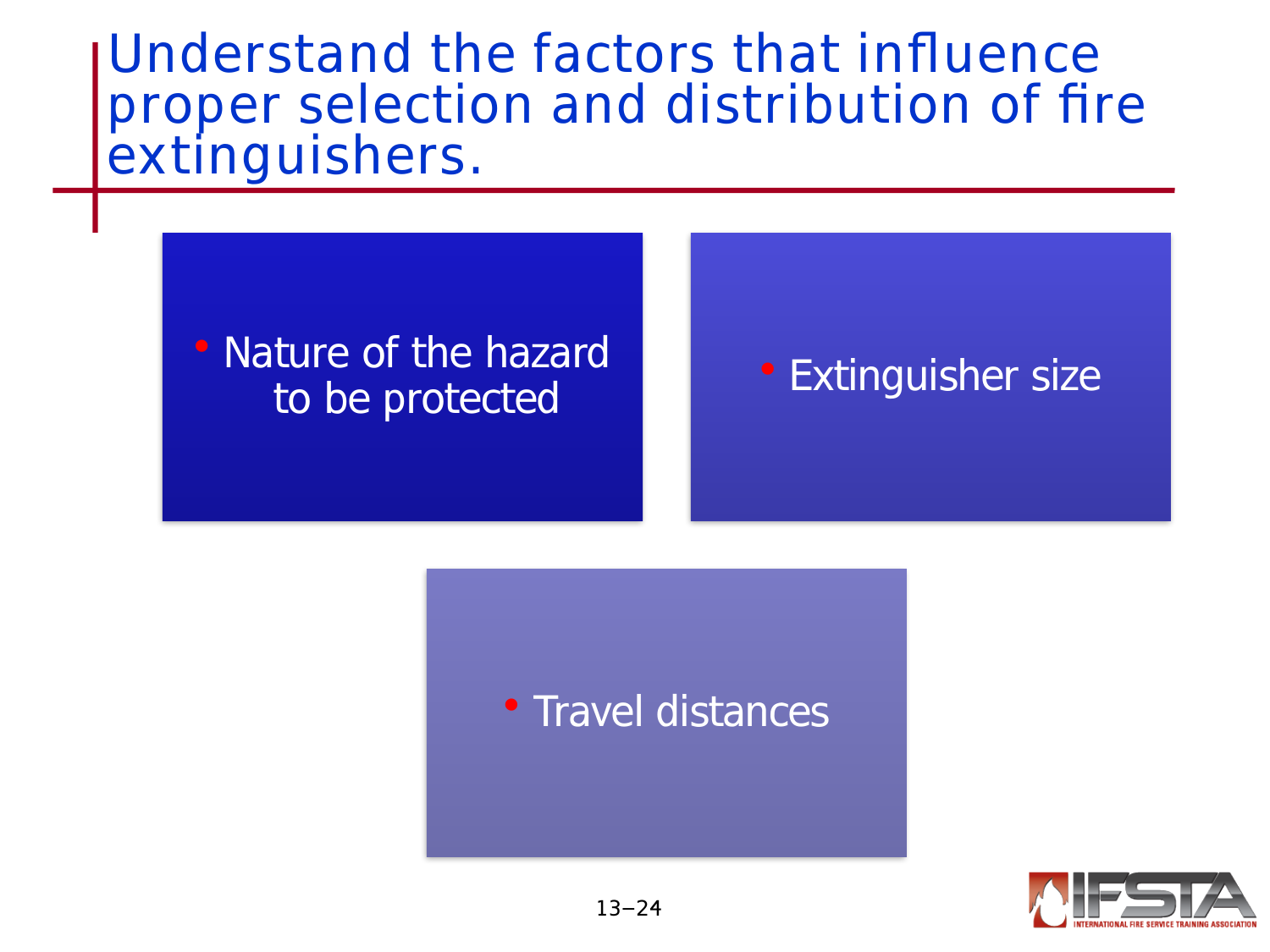

# Understand the factors that influence proper selection and distribution of fire extinguishers.
Nature of the hazard to be protected
Extinguisher size
Travel distances
13–24